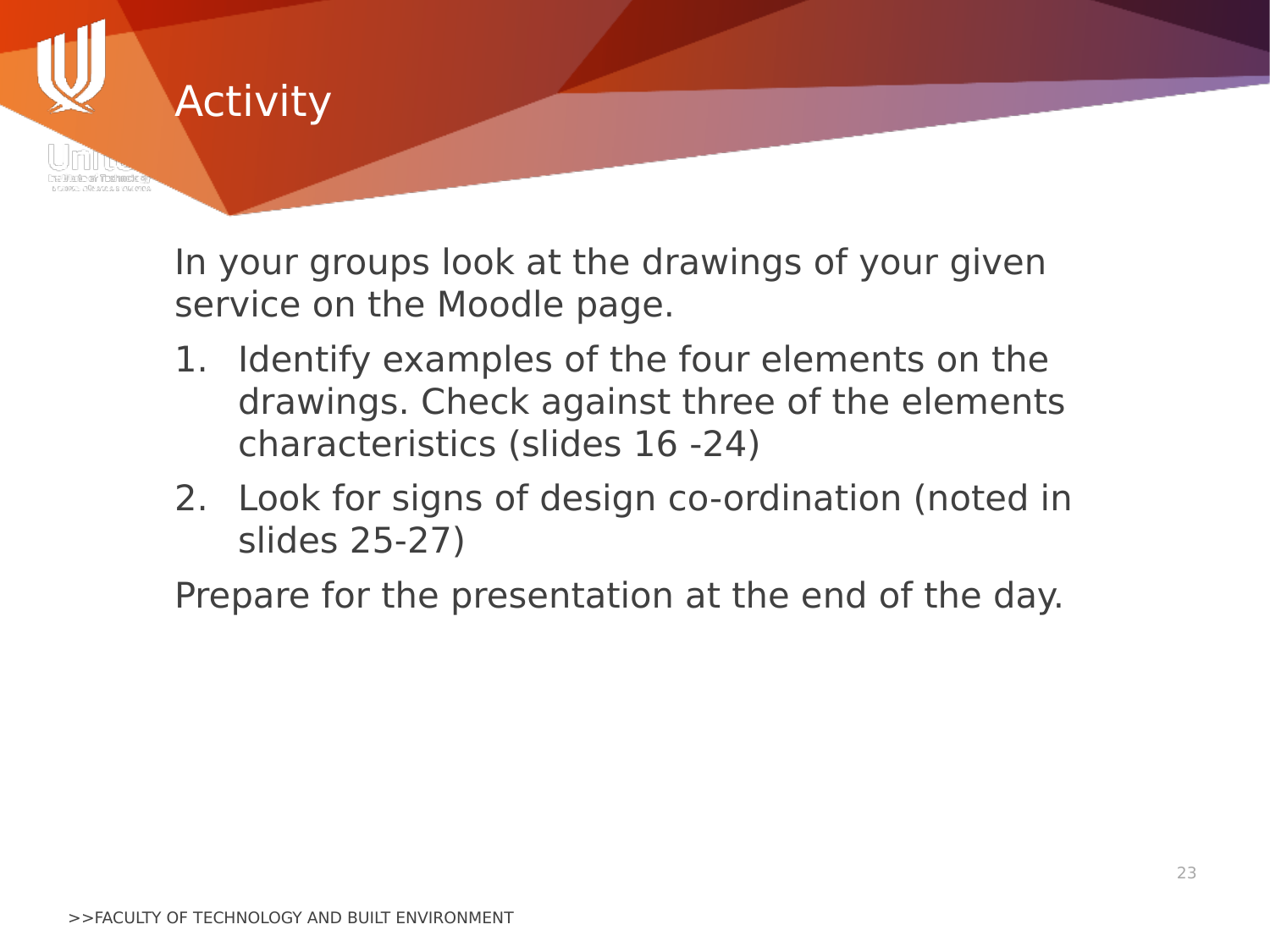

# Activity
In your groups look at the drawings of your given service on the Moodle page.
Identify examples of the four elements on the drawings. Check against three of the elements characteristics (slides 16 -24)
Look for signs of design co-ordination (noted in slides 25-27)
Prepare for the presentation at the end of the day.
23